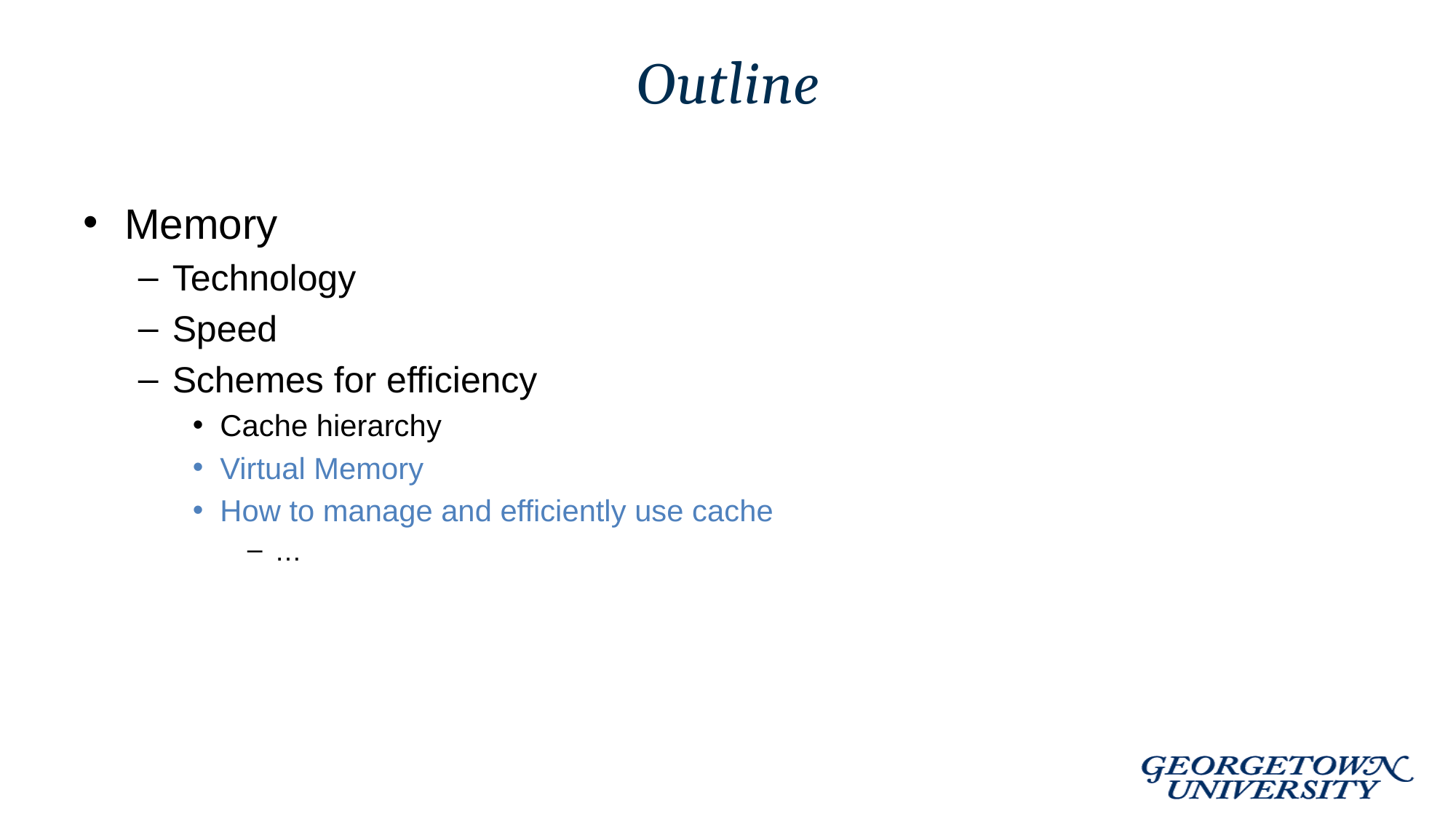

# Outline
Memory
Technology
Speed
Schemes for efficiency
Cache hierarchy
Virtual Memory
How to manage and efficiently use cache
…